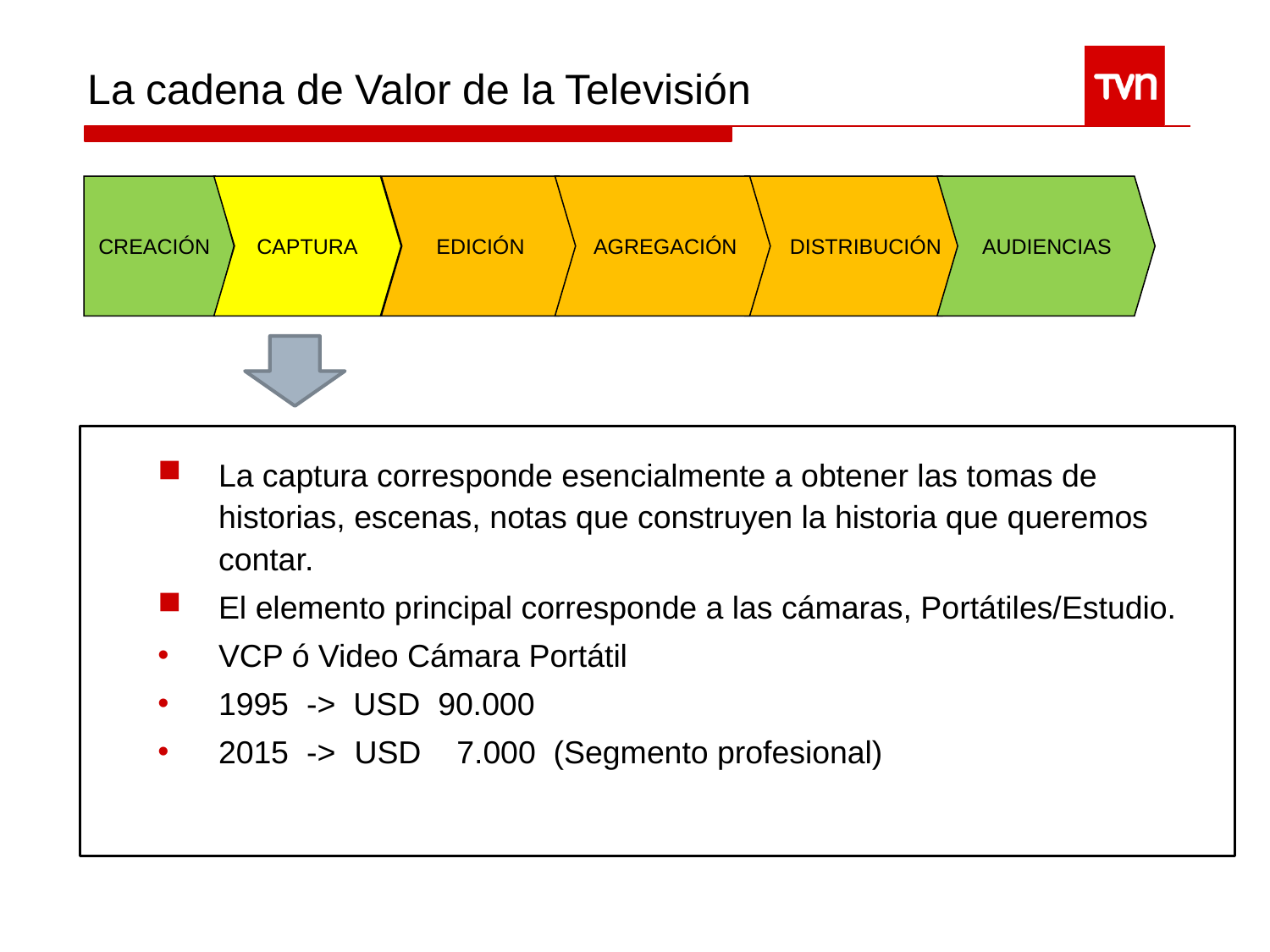

La cadena de Valor de la Televisión
     AGREGACIÓN
  DISTRIBUCIÓN
  AUDIENCIAS
CREACIÓN
CAPTURA
EDICIÓN

La captura corresponde esencialmente a obtener las tomas de historias, escenas, notas que construyen la historia que queremos contar.
El elemento principal corresponde a las cámaras, Portátiles/Estudio.
VCP ó Video Cámara Portátil
1995  ->  USD  90.000
2015  ->	 USD    7.000  (Segmento profesional)